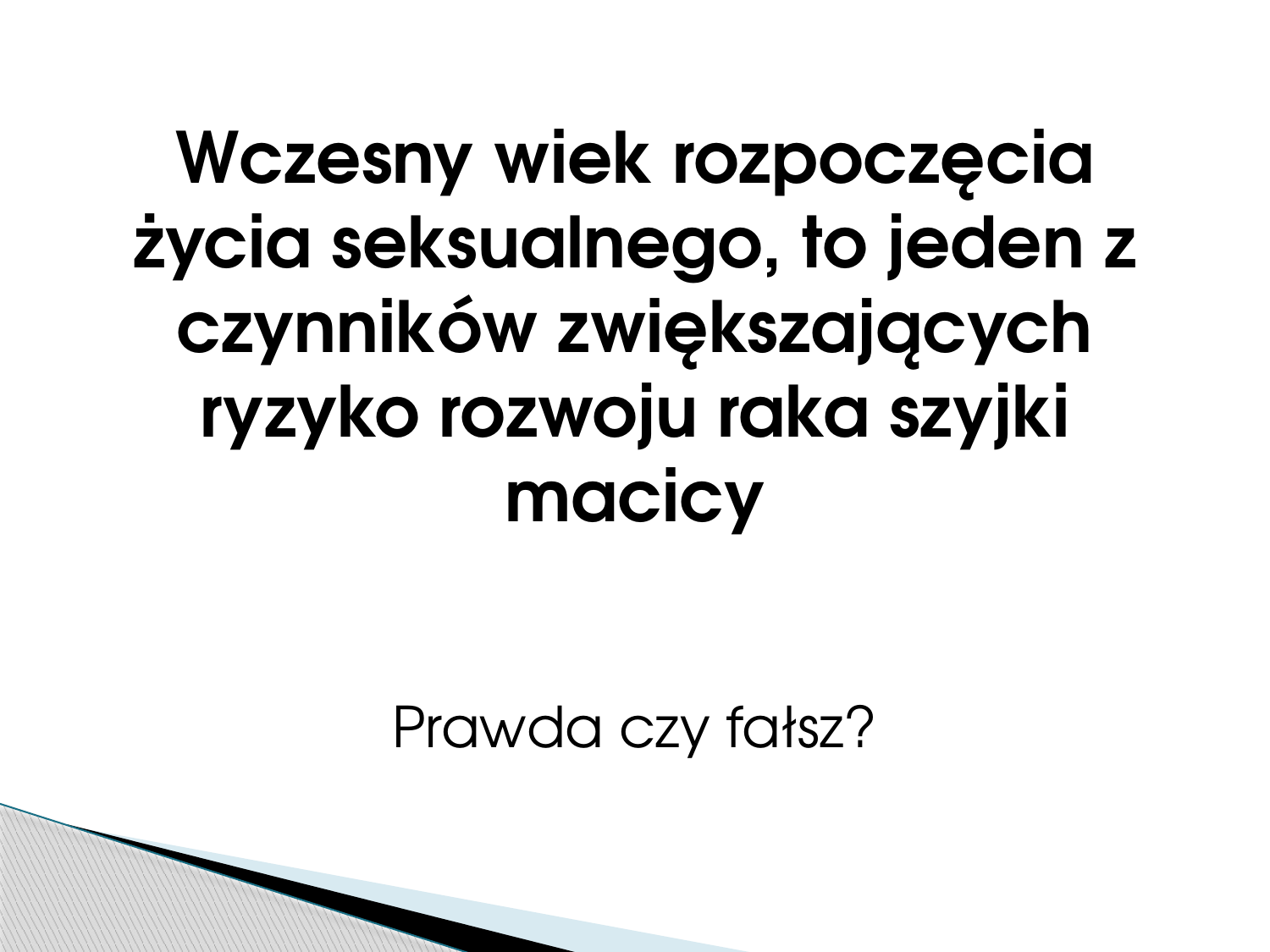

Wczesny wiek rozpoczęcia życia seksualnego, to jeden z czynników zwiększających ryzyko rozwoju raka szyjki macicy
Prawda czy fałsz?